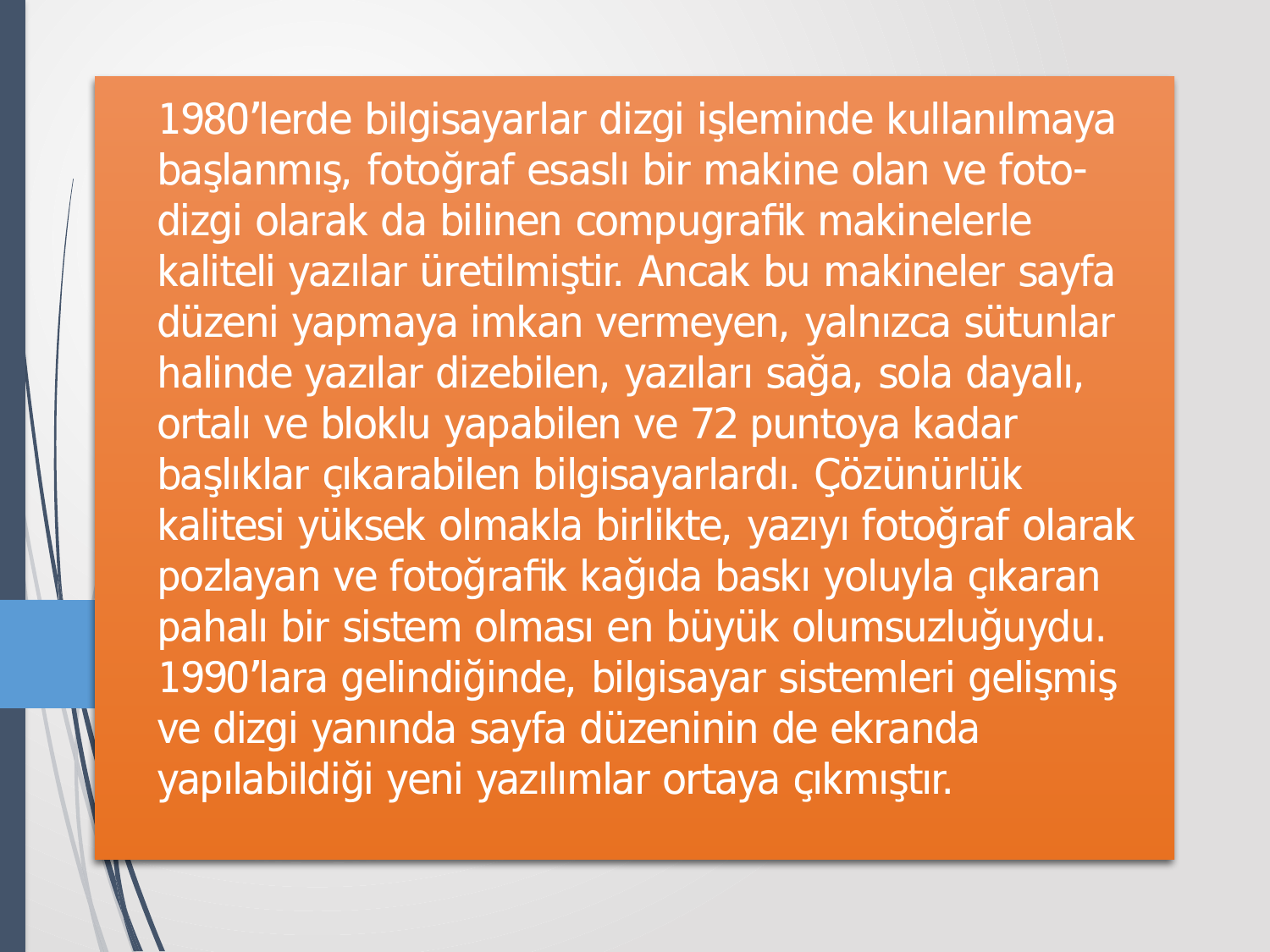

# 1980’lerde bilgisayarlar dizgi işleminde kullanılmaya başlanmış, fotoğraf esaslı bir makine olan ve foto-dizgi olarak da bilinen compugrafik makinelerle kaliteli yazılar üretilmiştir. Ancak bu makineler sayfa düzeni yapmaya imkan vermeyen, yalnızca sütunlar halinde yazılar dizebilen, yazıları sağa, sola dayalı, ortalı ve bloklu yapabilen ve 72 puntoya kadar başlıklar çıkarabilen bilgisayarlardı. Çözünürlük kalitesi yüksek olmakla birlikte, yazıyı fotoğraf olarak pozlayan ve fotoğrafik kağıda baskı yoluyla çıkaran pahalı bir sistem olması en büyük olumsuzluğuydu. 1990’lara gelindiğinde, bilgisayar sistemleri gelişmiş ve dizgi yanında sayfa düzeninin de ekranda yapılabildiği yeni yazılımlar ortaya çıkmıştır.